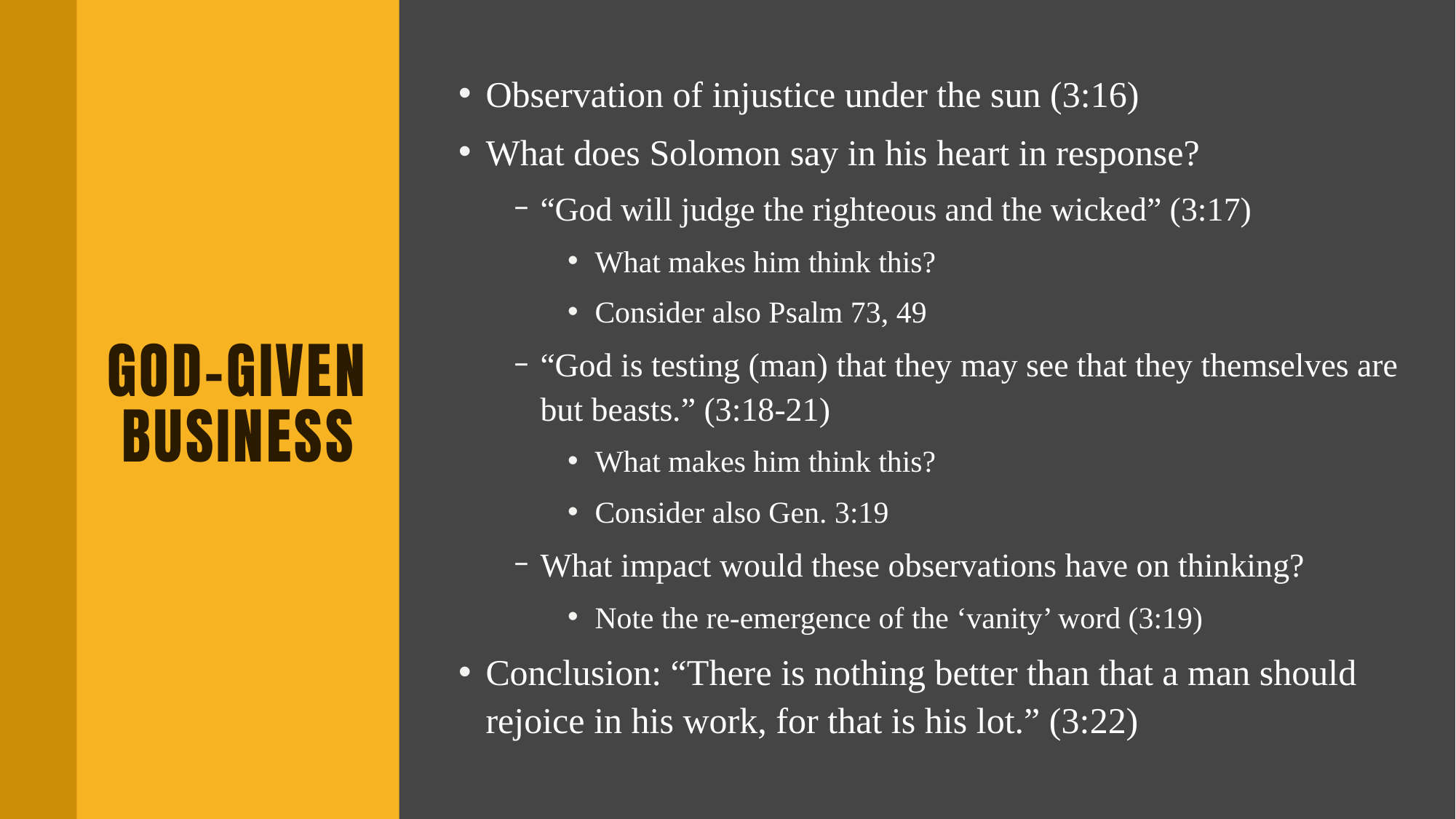

Observation of injustice under the sun (3:16)
What does Solomon say in his heart in response?
“God will judge the righteous and the wicked” (3:17)
What makes him think this?
Consider also Psalm 73, 49
“God is testing (man) that they may see that they themselves are but beasts.” (3:18-21)
What makes him think this?
Consider also Gen. 3:19
What impact would these observations have on thinking?
Note the re-emergence of the ‘vanity’ word (3:19)
Conclusion: “There is nothing better than that a man should rejoice in his work, for that is his lot.” (3:22)
# God-Given Business